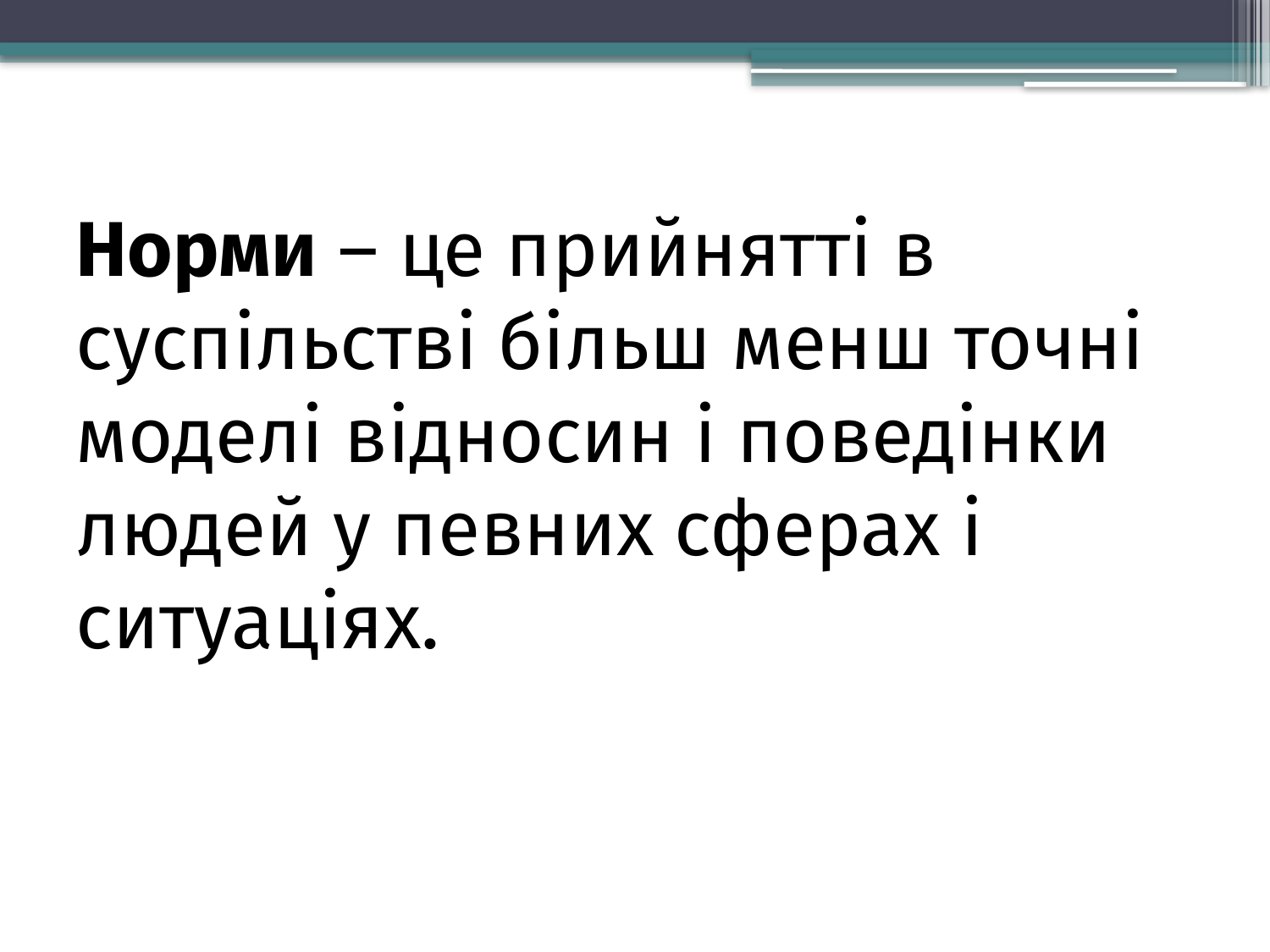

# Норми – це прийнятті в суспільстві більш менш точні моделі відносин і поведінки людей у певних сферах і ситуаціях.